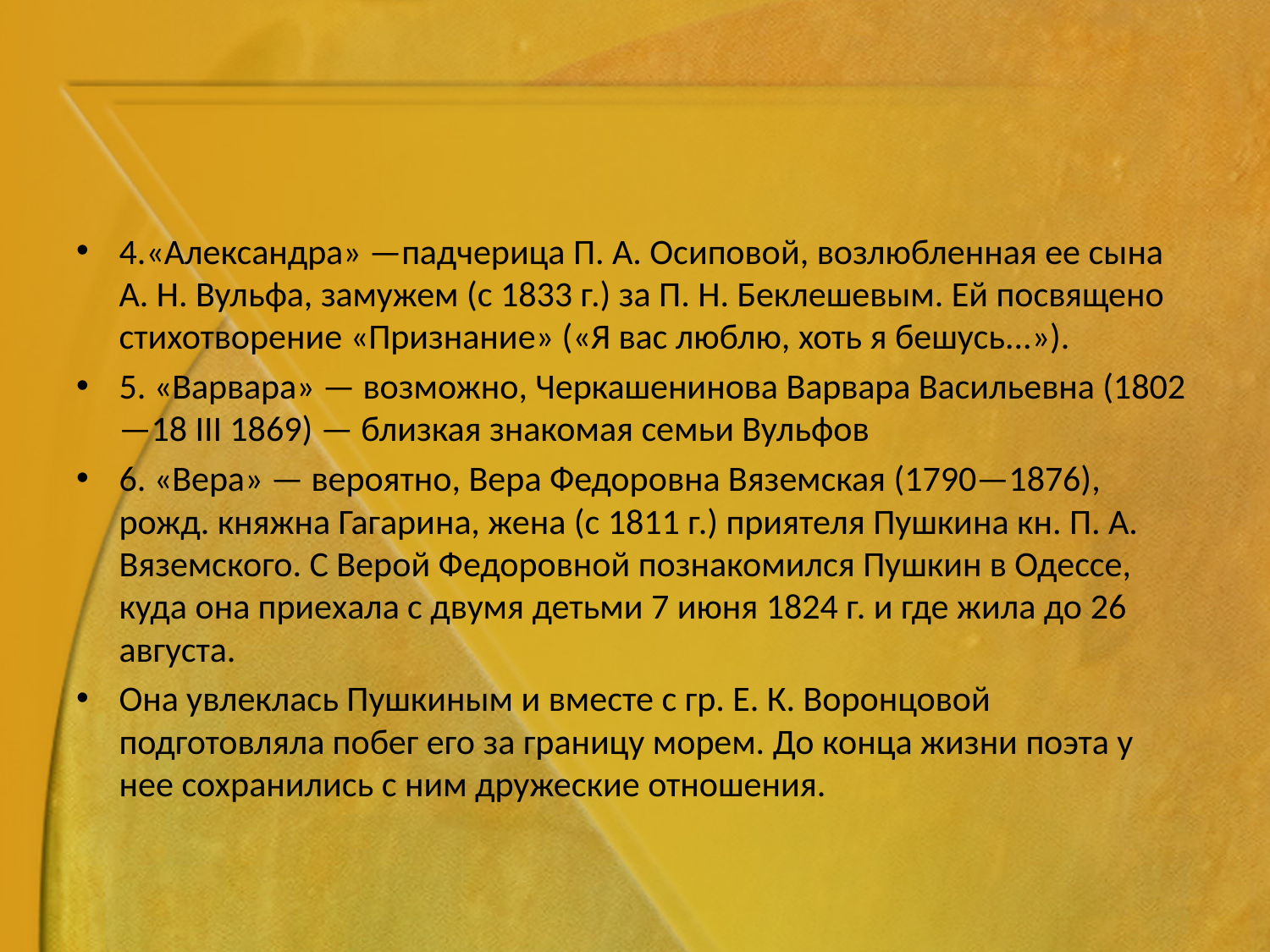

#
4.«Александра» —падчерица П. А. Осиповой, возлюбленная ее сына А. Н. Вульфа, замужем (с 1833 г.) за П. Н. Беклешевым. Ей посвящено стихотворение «Признание» («Я вас люблю, хоть я бешусь...»).
5. «Варвара» — возможно, Черкашенинова Варвара Васильевна (1802—18 III 1869) — близкая знакомая семьи Вульфов
6. «Вера» — вероятно, Вера Федоровна Вяземская (1790—1876), рожд. княжна Гагарина, жена (с 1811 г.) приятеля Пушкина кн. П. А. Вяземского. С Верой Федоровной познакомился Пушкин в Одессе, куда она приехала с двумя детьми 7 июня 1824 г. и где жила до 26 августа.
Она увлеклась Пушкиным и вместе с гр. Е. К. Воронцовой подготовляла побег его за границу морем. До конца жизни поэта у нее сохранились с ним дружеские отношения.